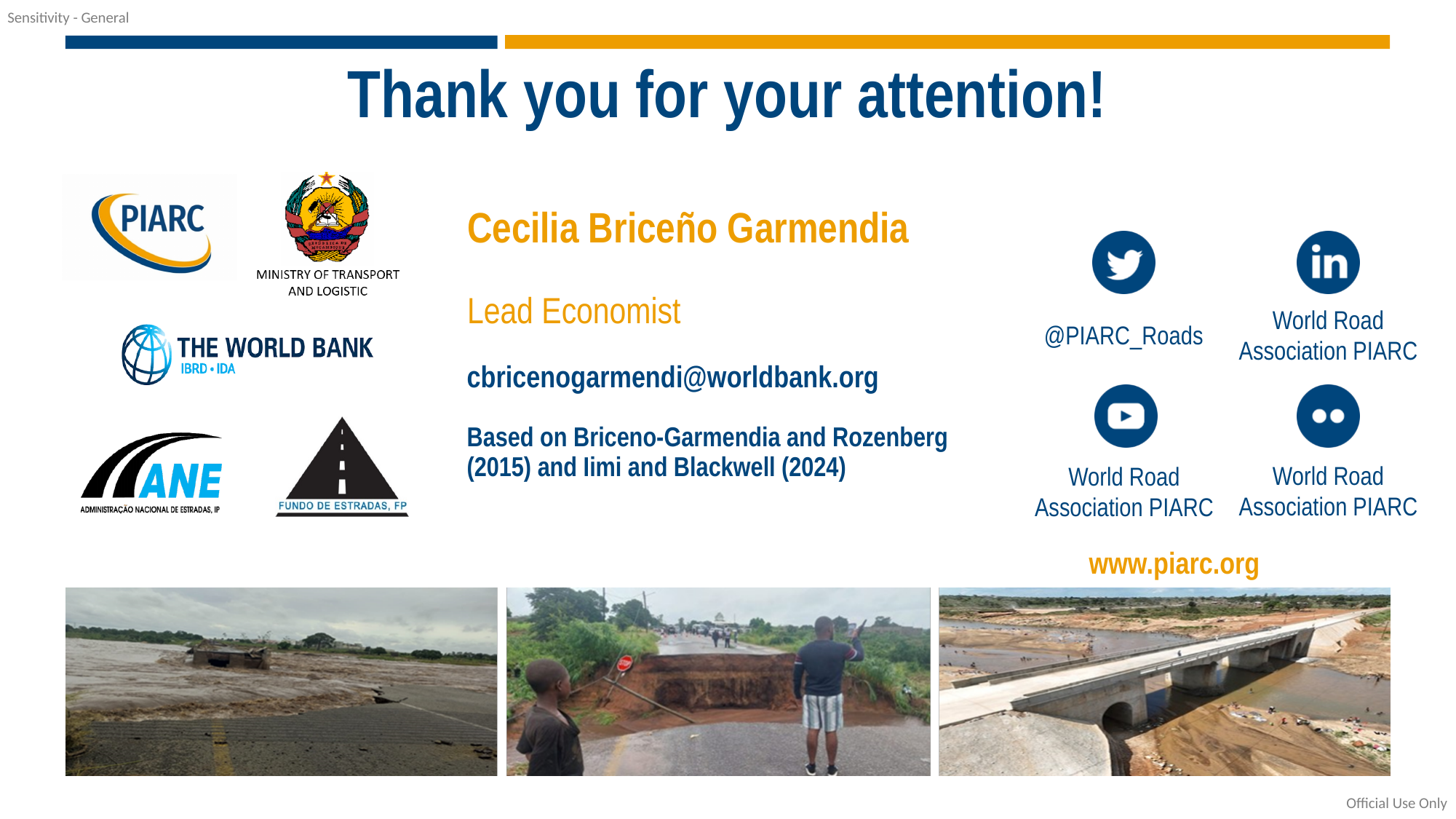

# Thank you for your attention!
Cecilia Briceño Garmendia
Lead Economist
cbricenogarmendi@worldbank.org
Based on Briceno-Garmendia and Rozenberg (2015) and Iimi and Blackwell (2024)